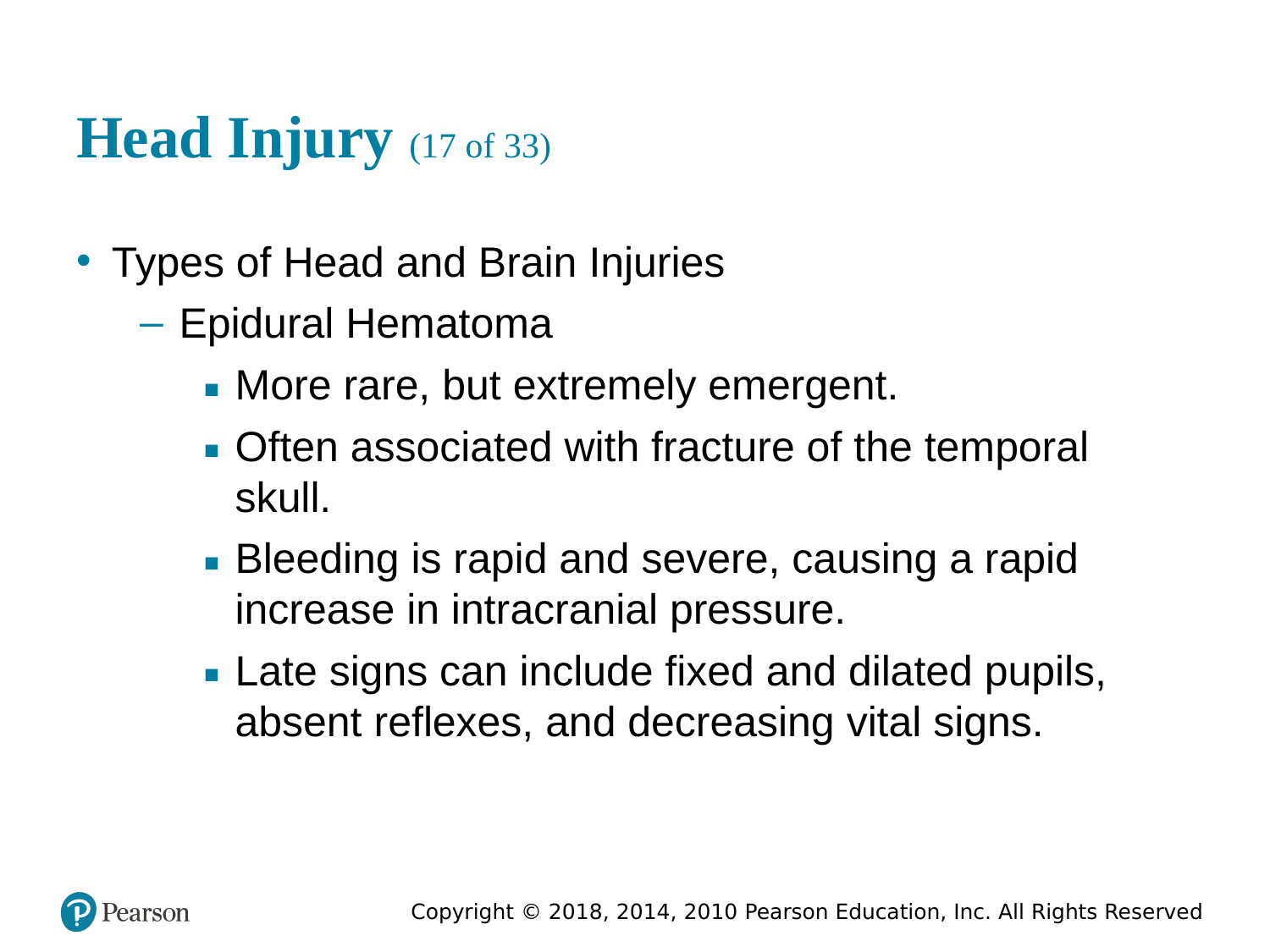

# Head Injury (17 of 33)
Types of Head and Brain Injuries
Epidural Hematoma
More rare, but extremely emergent.
Often associated with fracture of the temporal skull.
Bleeding is rapid and severe, causing a rapid increase in intracranial pressure.
Late signs can include fixed and dilated pupils, absent reflexes, and decreasing vital signs.